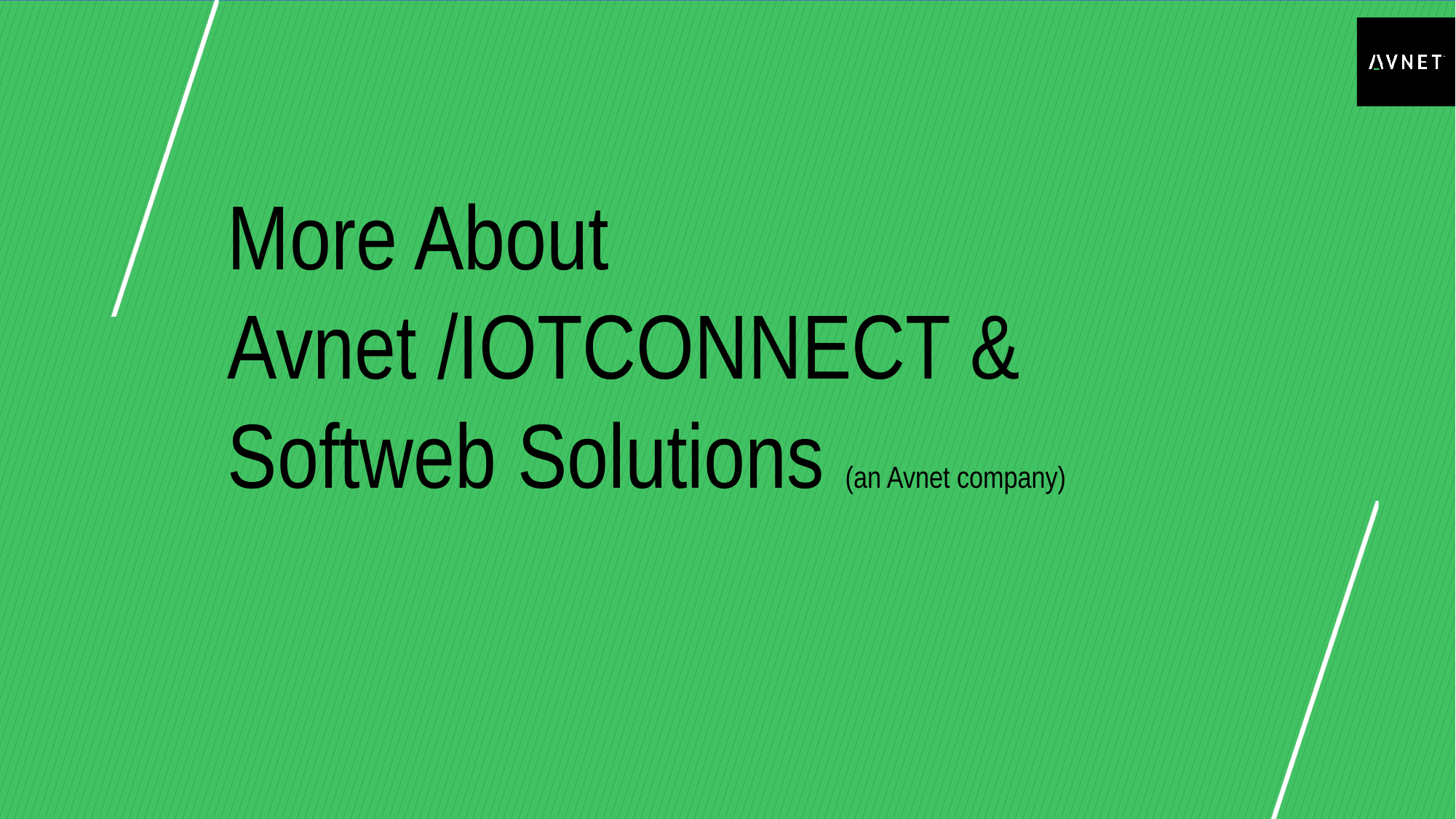

More About
Avnet /IOTCONNECT & Softweb Solutions (an Avnet company)